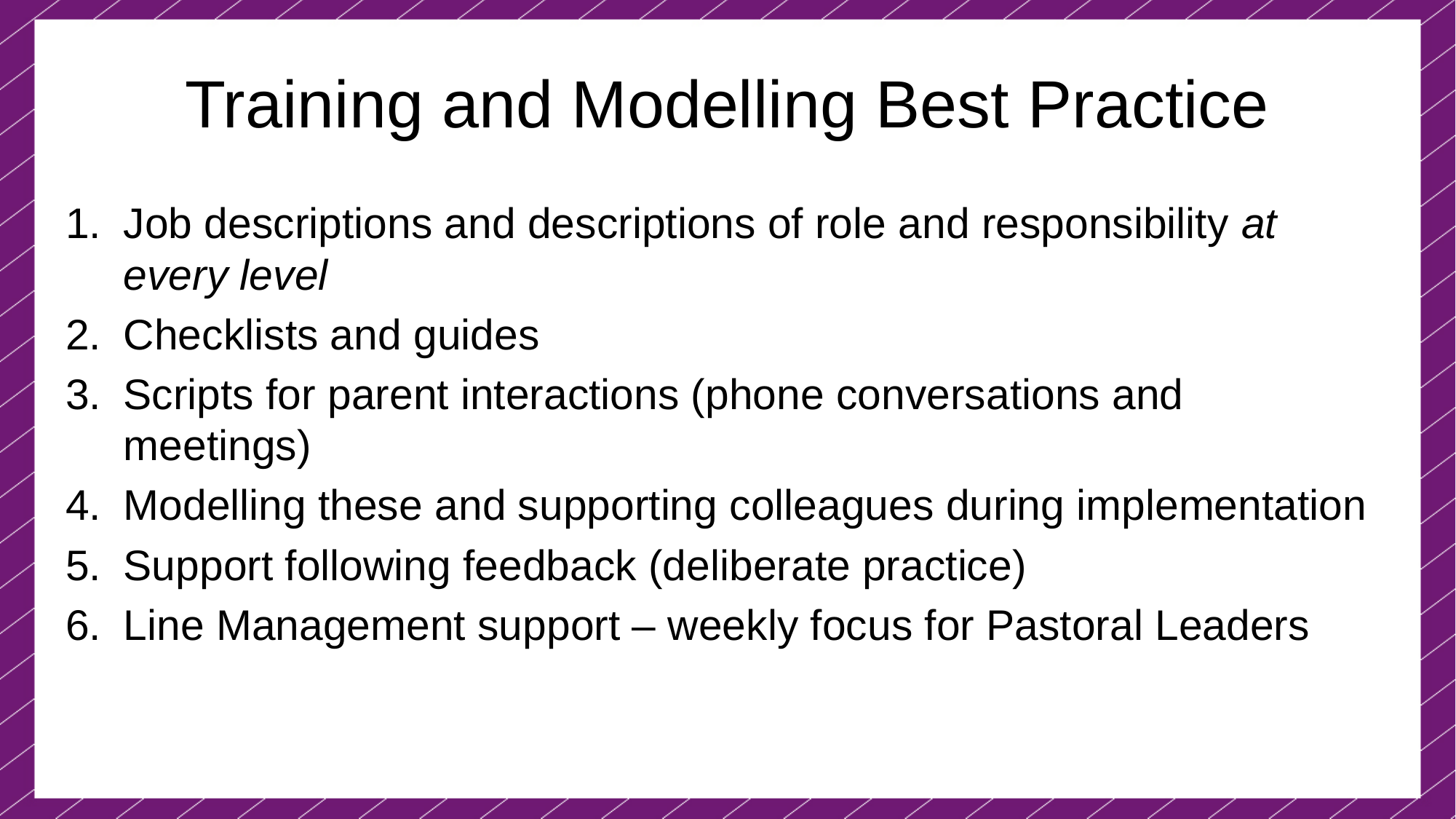

# Training and Modelling Best Practice
Job descriptions and descriptions of role and responsibility at every level
Checklists and guides
Scripts for parent interactions (phone conversations and meetings)
Modelling these and supporting colleagues during implementation
Support following feedback (deliberate practice)
Line Management support – weekly focus for Pastoral Leaders